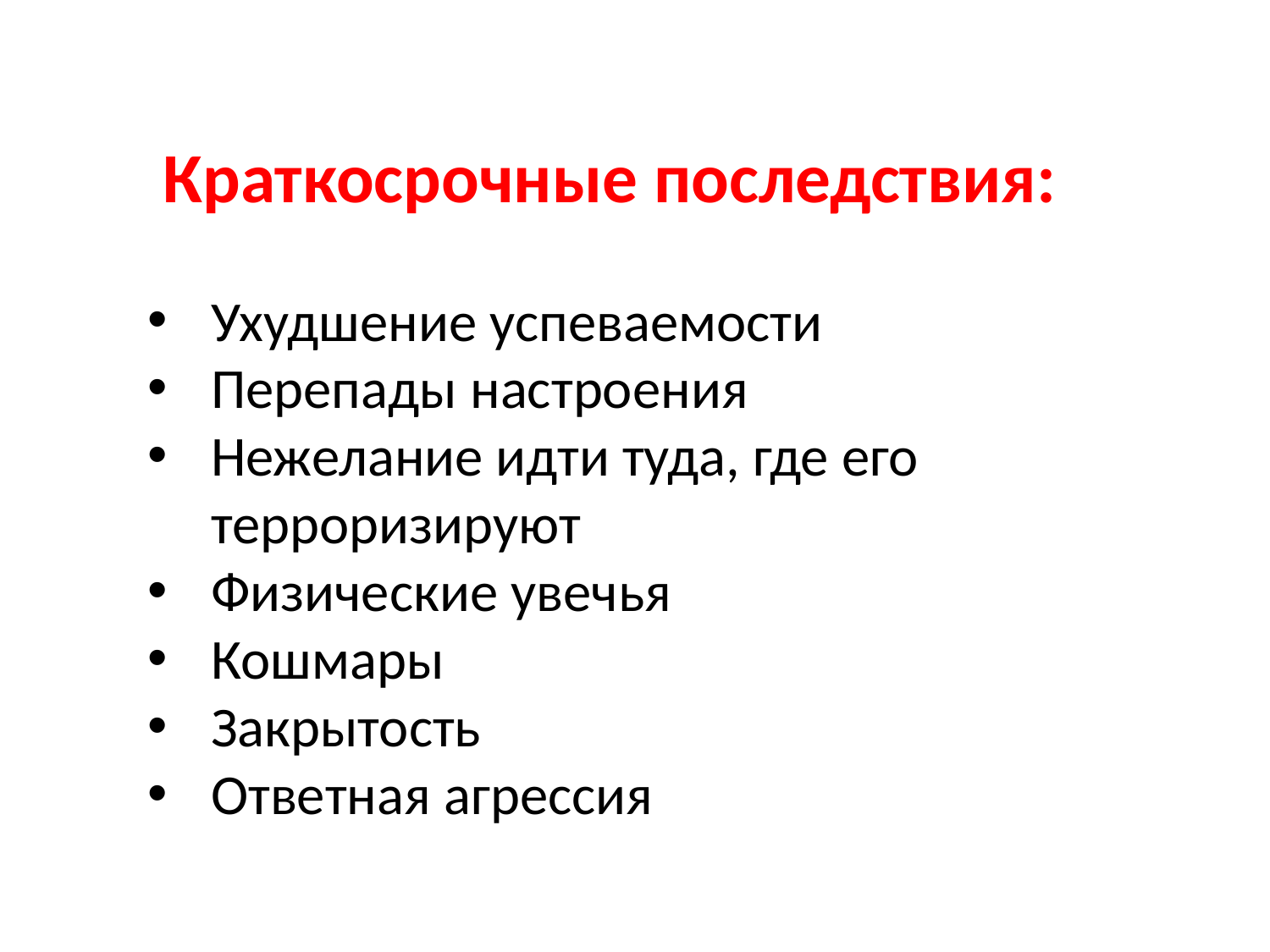

Краткосрочные последствия:

Ухудшение успеваемости
Перепады настроения
Нежелание идти туда, где его терроризируют
Физические увечья
Кошмары
Закрытость
Ответная агрессия